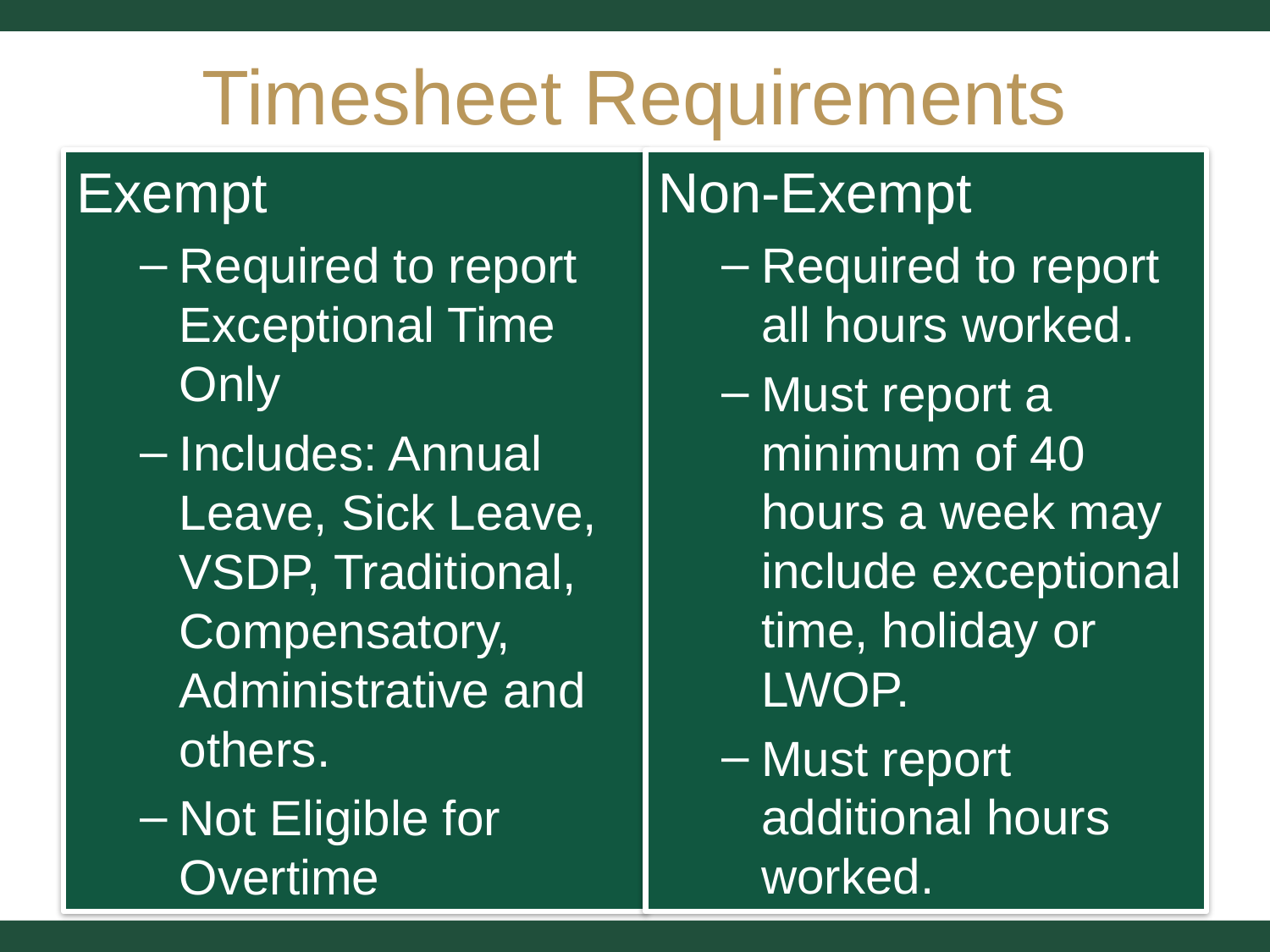

# Timesheet Requirements
Exempt
Required to report Exceptional Time Only
Includes: Annual Leave, Sick Leave, VSDP, Traditional, Compensatory, Administrative and others.
Not Eligible for Overtime
Non-Exempt
Required to report all hours worked.
Must report a minimum of 40 hours a week may include exceptional time, holiday or LWOP.
Must report additional hours worked.